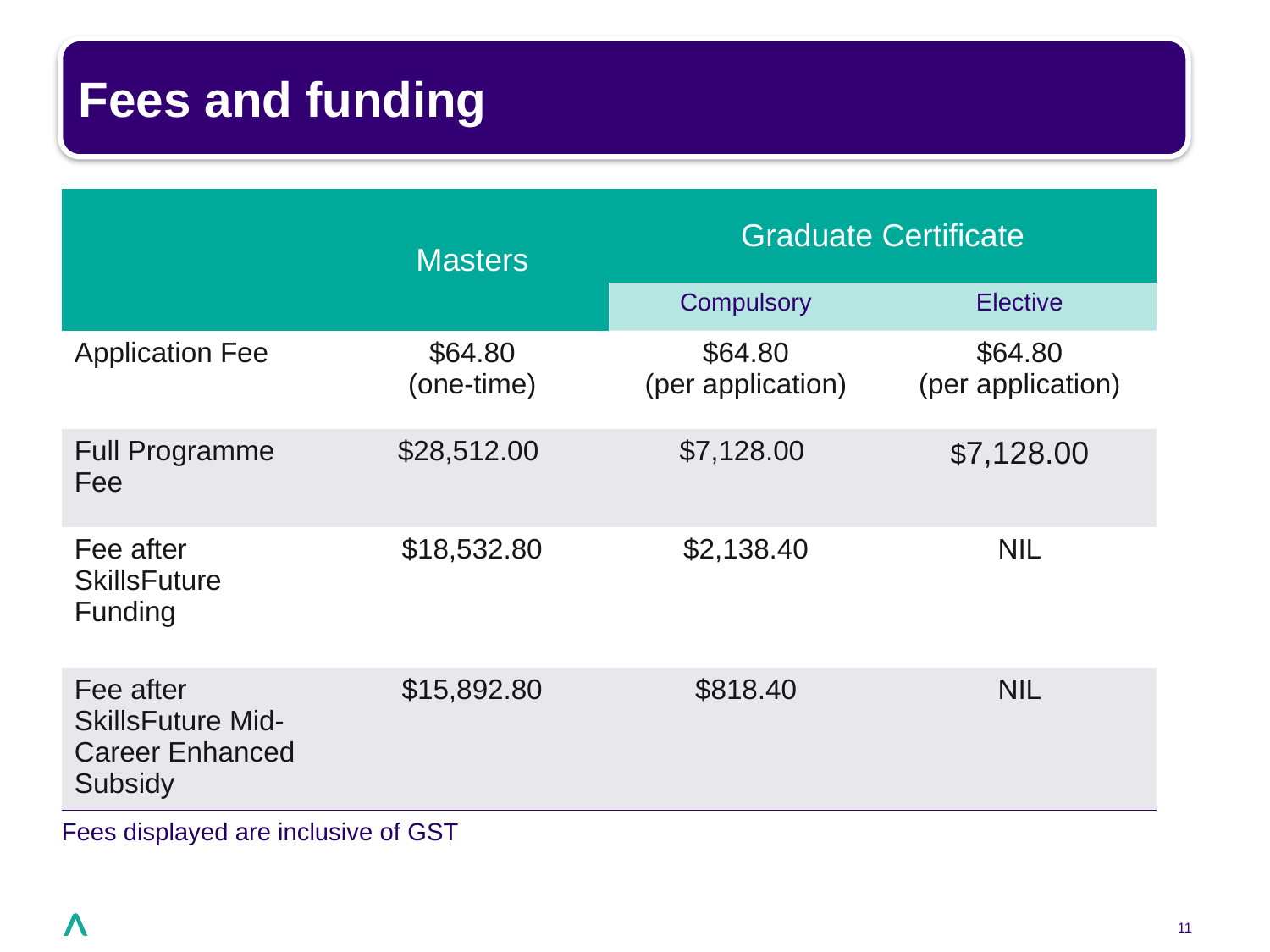

#
Fees and funding
|  | Masters | Graduate Certificate |  |
| --- | --- | --- | --- |
|  |  | Compulsory | Elective |
| Application Fee | $64.80 (one-time) | $64.80 (per application) | $64.80 (per application) |
| Full Programme Fee | $28,512.00 | $7,128.00 | $7,128.00 |
| Fee after SkillsFuture Funding | $18,532.80 | $2,138.40 | NIL |
| Fee after SkillsFuture Mid-Career Enhanced Subsidy | $15,892.80 | $818.40 | NIL |
Fees displayed are inclusive of GST
11